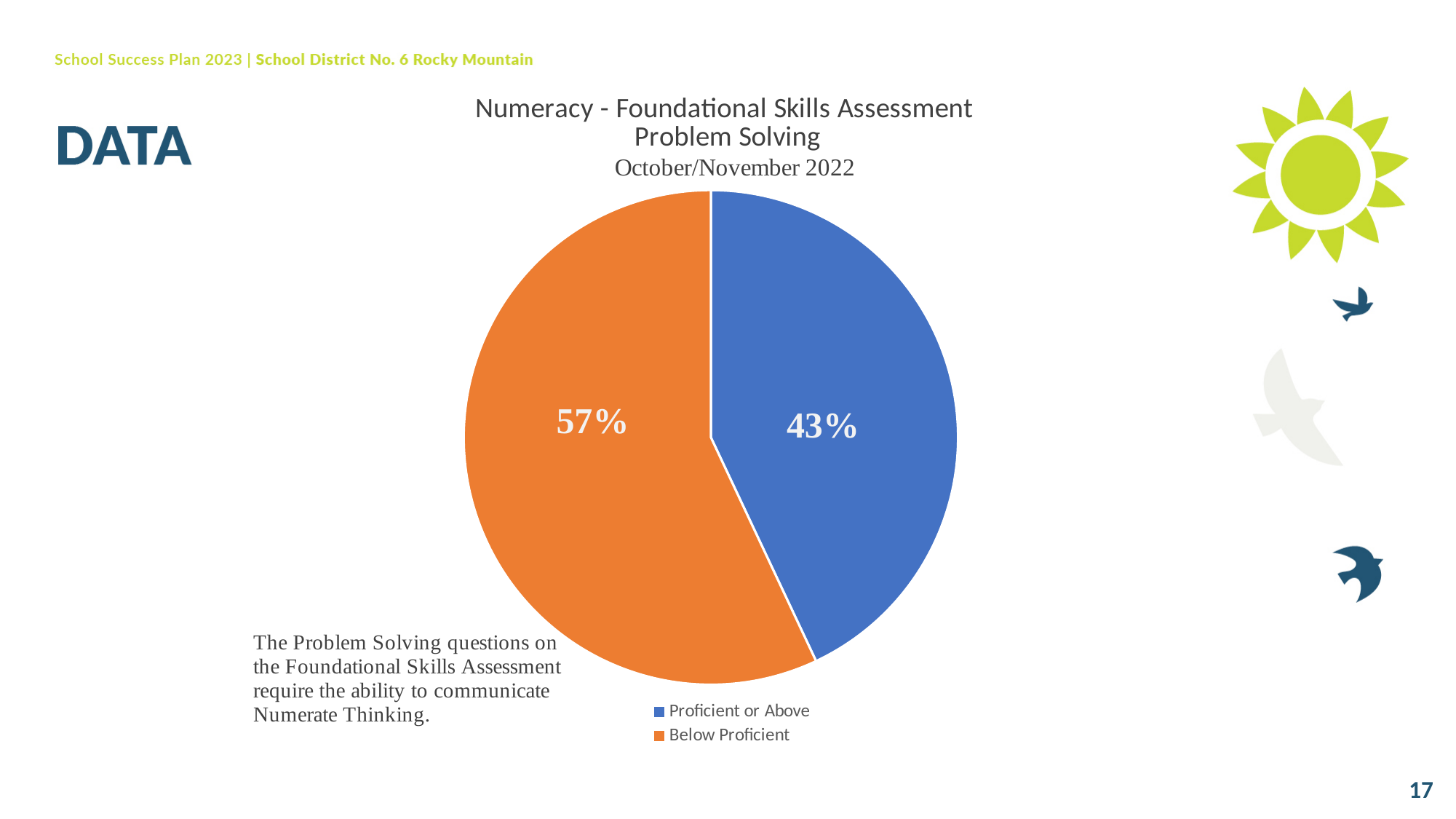

### Chart: Numeracy - Foundational Skills Assessment
Problem Solving

| Category | Sales |
|---|---|
| Proficient or Above | 0.43 |
| Below Proficient | 0.57 |
17